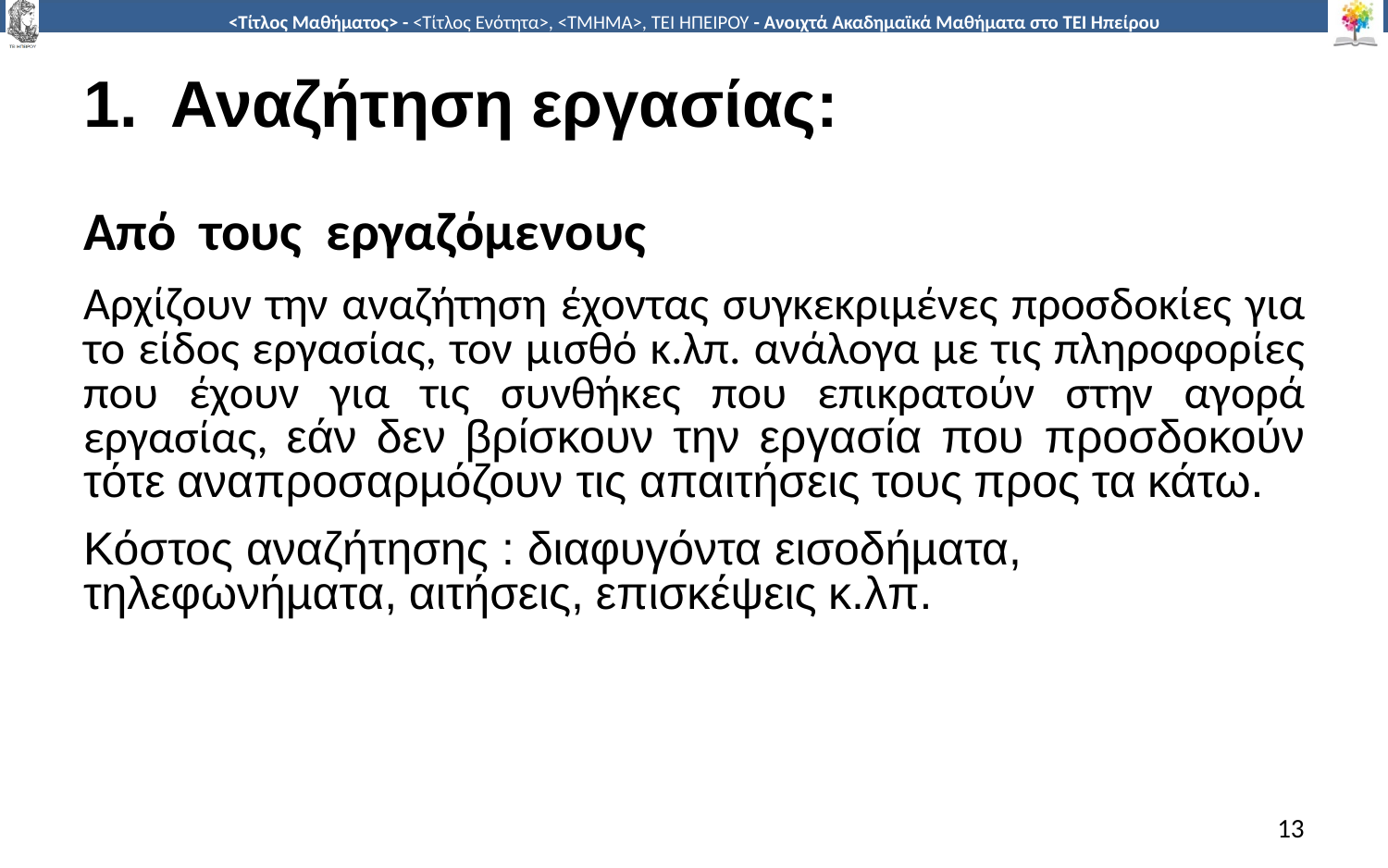

# 1.  Αναζήτηση εργασίας:
Από  τους  εργαζόµενους
Αρχίζουν την αναζήτηση έχοντας συγκεκριµένες προσδοκίες για το είδος εργασίας, τον µισθό κ.λπ. ανάλογα µε τις πληροφορίες που έχουν για τις συνθήκες που επικρατούν στην αγορά εργασίας, εάν δεν βρίσκουν την εργασία που προσδοκούν τότε αναπροσαρµόζουν τις απαιτήσεις τους προς τα κάτω.
Κόστος αναζήτησης : διαφυγόντα εισοδήµατα, τηλεφωνήµατα, αιτήσεις, επισκέψεις κ.λπ.

13